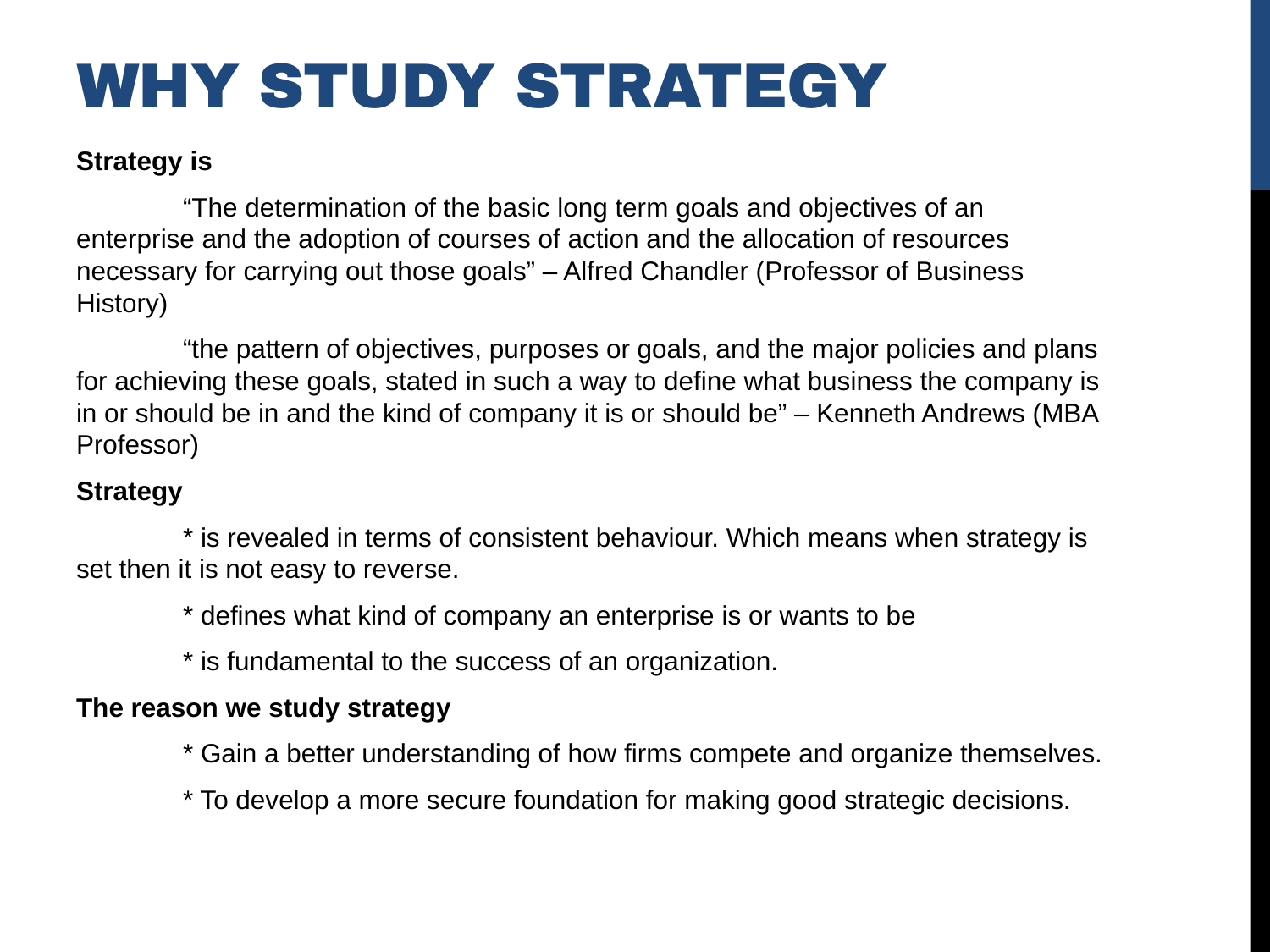

# Why study strategy
Strategy is
	“The determination of the basic long term goals and objectives of an enterprise and the adoption of courses of action and the allocation of resources necessary for carrying out those goals” – Alfred Chandler (Professor of Business History)
	“the pattern of objectives, purposes or goals, and the major policies and plans for achieving these goals, stated in such a way to define what business the company is in or should be in and the kind of company it is or should be” – Kenneth Andrews (MBA Professor)
Strategy
	* is revealed in terms of consistent behaviour. Which means when strategy is set then it is not easy to reverse.
	* defines what kind of company an enterprise is or wants to be
	* is fundamental to the success of an organization.
The reason we study strategy
	* Gain a better understanding of how firms compete and organize themselves.
	* To develop a more secure foundation for making good strategic decisions.